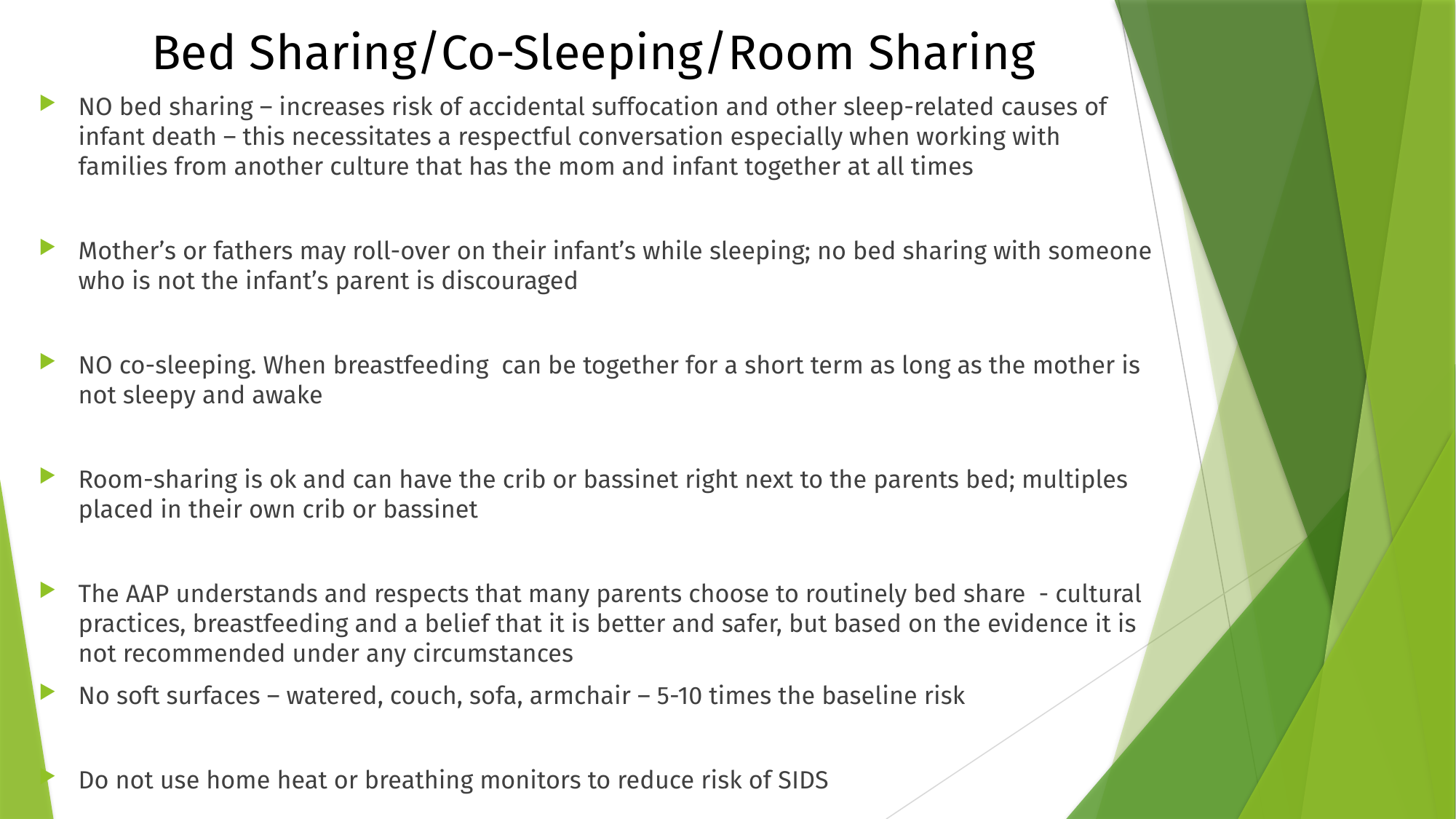

# Bed Sharing/Co-Sleeping/Room Sharing
NO bed sharing – increases risk of accidental suffocation and other sleep-related causes of infant death – this necessitates a respectful conversation especially when working with families from another culture that has the mom and infant together at all times

Mother’s or fathers may roll-over on their infant’s while sleeping; no bed sharing with someone who is not the infant’s parent is discouraged

NO co-sleeping. When breastfeeding  can be together for a short term as long as the mother is not sleepy and awake

Room-sharing is ok and can have the crib or bassinet right next to the parents bed; multiples placed in their own crib or bassinet

The AAP understands and respects that many parents choose to routinely bed share  - cultural practices, breastfeeding and a belief that it is better and safer, but based on the evidence it is not recommended under any circumstances
No soft surfaces – watered, couch, sofa, armchair – 5-10 times the baseline risk

Do not use home heat or breathing monitors to reduce risk of SIDS